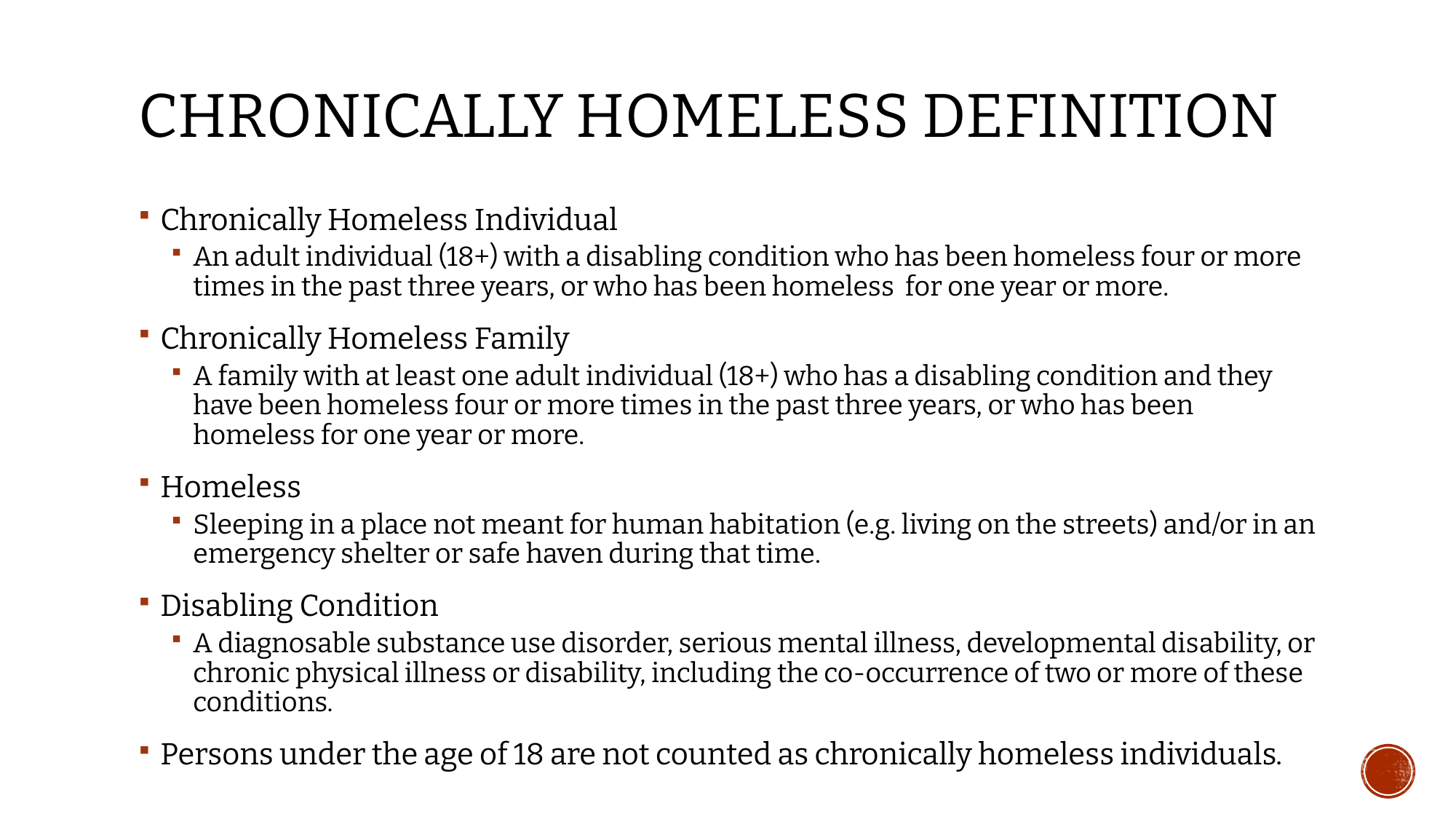

# Chronically Homeless Definition
Chronically Homeless Individual
An adult individual (18+) with a disabling condition who has been homeless four or more times in the past three years, or who has been homeless  for one year or more.
Chronically Homeless Family
A family with at least one adult individual (18+) who has a disabling condition and they have been homeless four or more times in the past three years, or who has been homeless for one year or more.
Homeless
Sleeping in a place not meant for human habitation (e.g. living on the streets) and/or in an emergency shelter or safe haven during that time.
Disabling Condition
A diagnosable substance use disorder, serious mental illness, developmental disability, or chronic physical illness or disability, including the co-occurrence of two or more of these conditions.
Persons under the age of 18 are not counted as chronically homeless individuals.